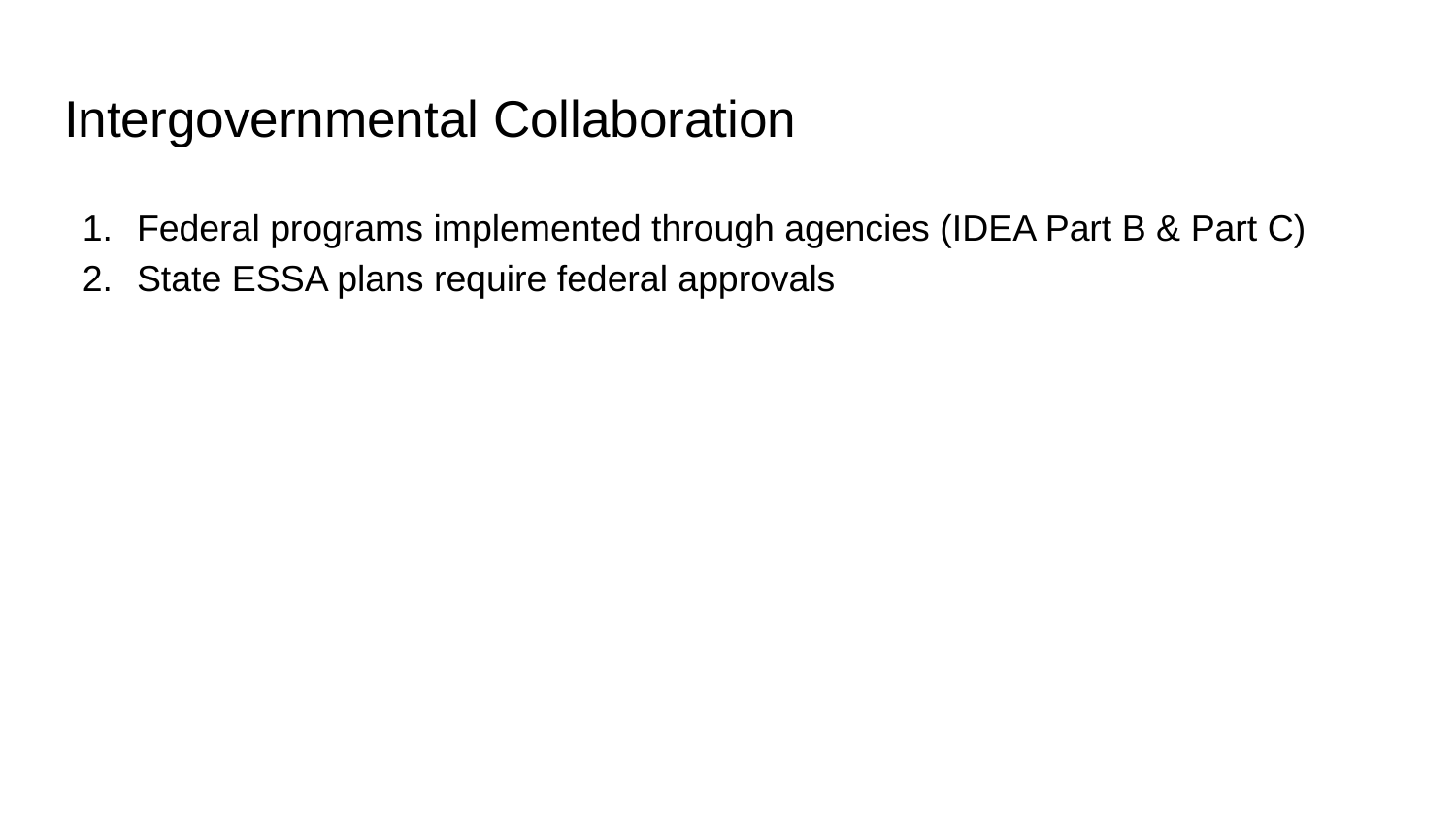

# Intergovernmental Collaboration
Federal programs implemented through agencies (IDEA Part B & Part C)
State ESSA plans require federal approvals